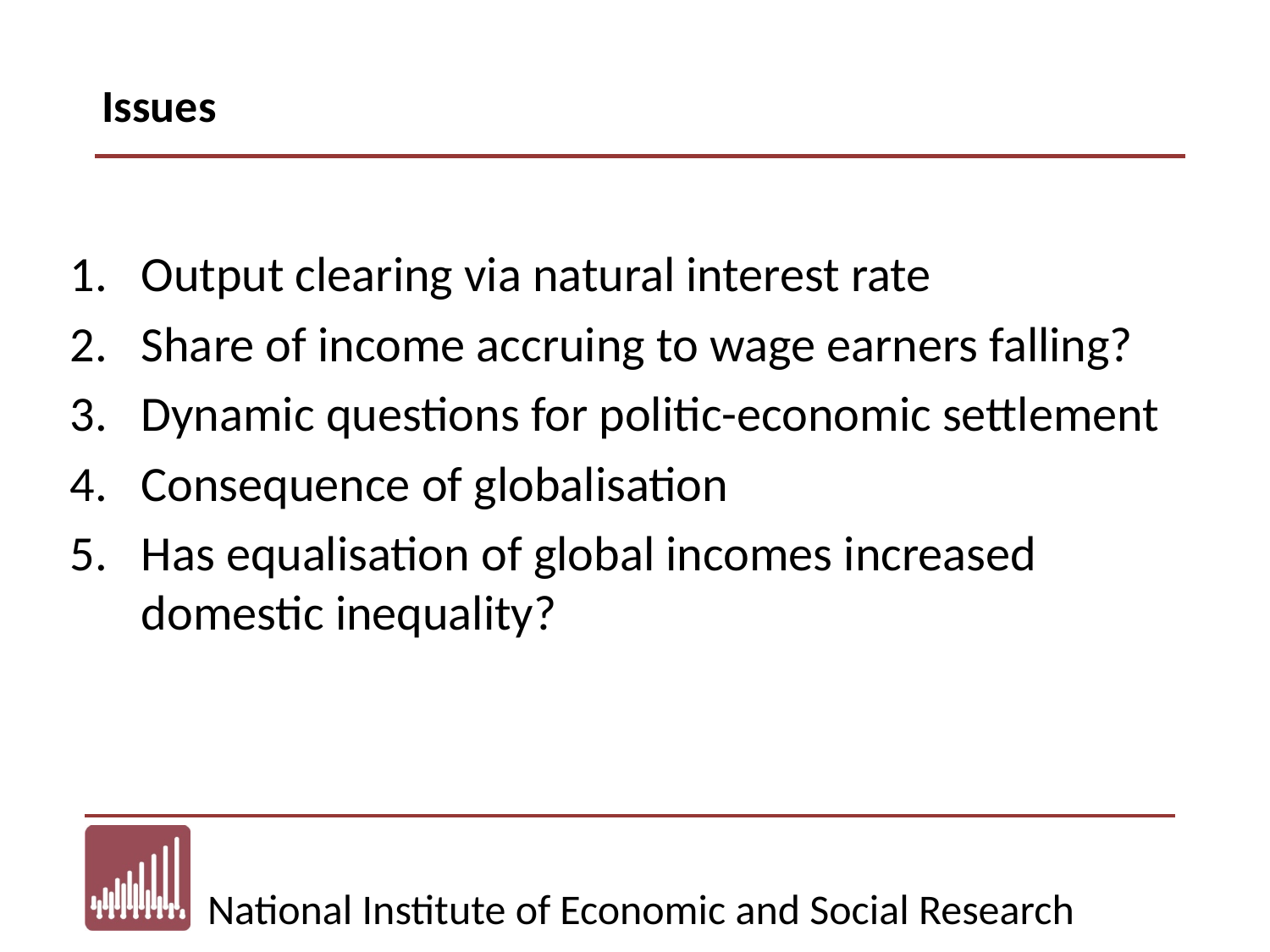

Issues
Output clearing via natural interest rate
Share of income accruing to wage earners falling?
Dynamic questions for politic-economic settlement
Consequence of globalisation
Has equalisation of global incomes increased domestic inequality?